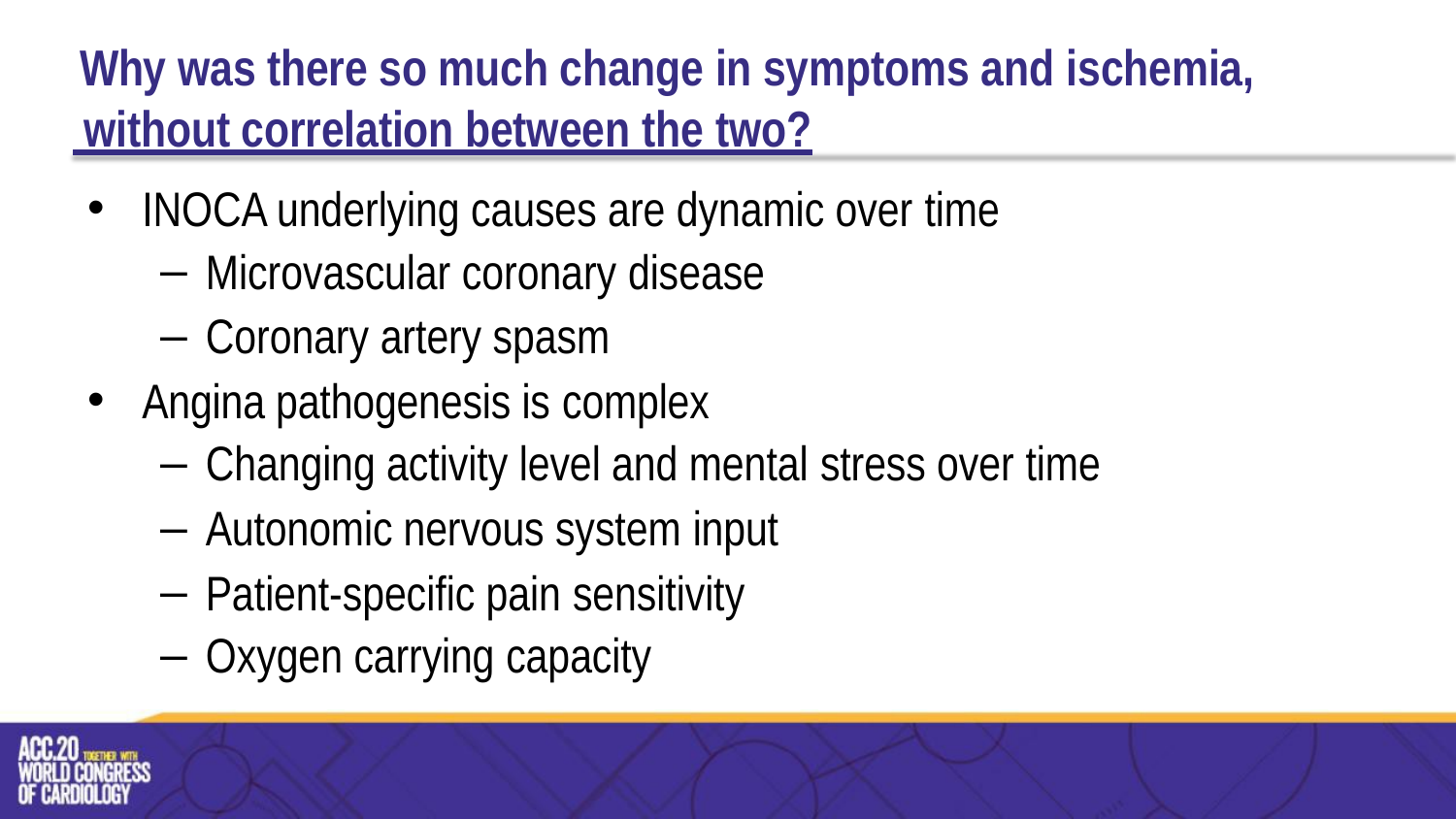

# Why was there so much change in symptoms and ischemia,
 without correlation between the two?
INOCA underlying causes are dynamic over time
Microvascular coronary disease
Coronary artery spasm
Angina pathogenesis is complex
Changing activity level and mental stress over time
Autonomic nervous system input
Patient-specific pain sensitivity
Oxygen carrying capacity